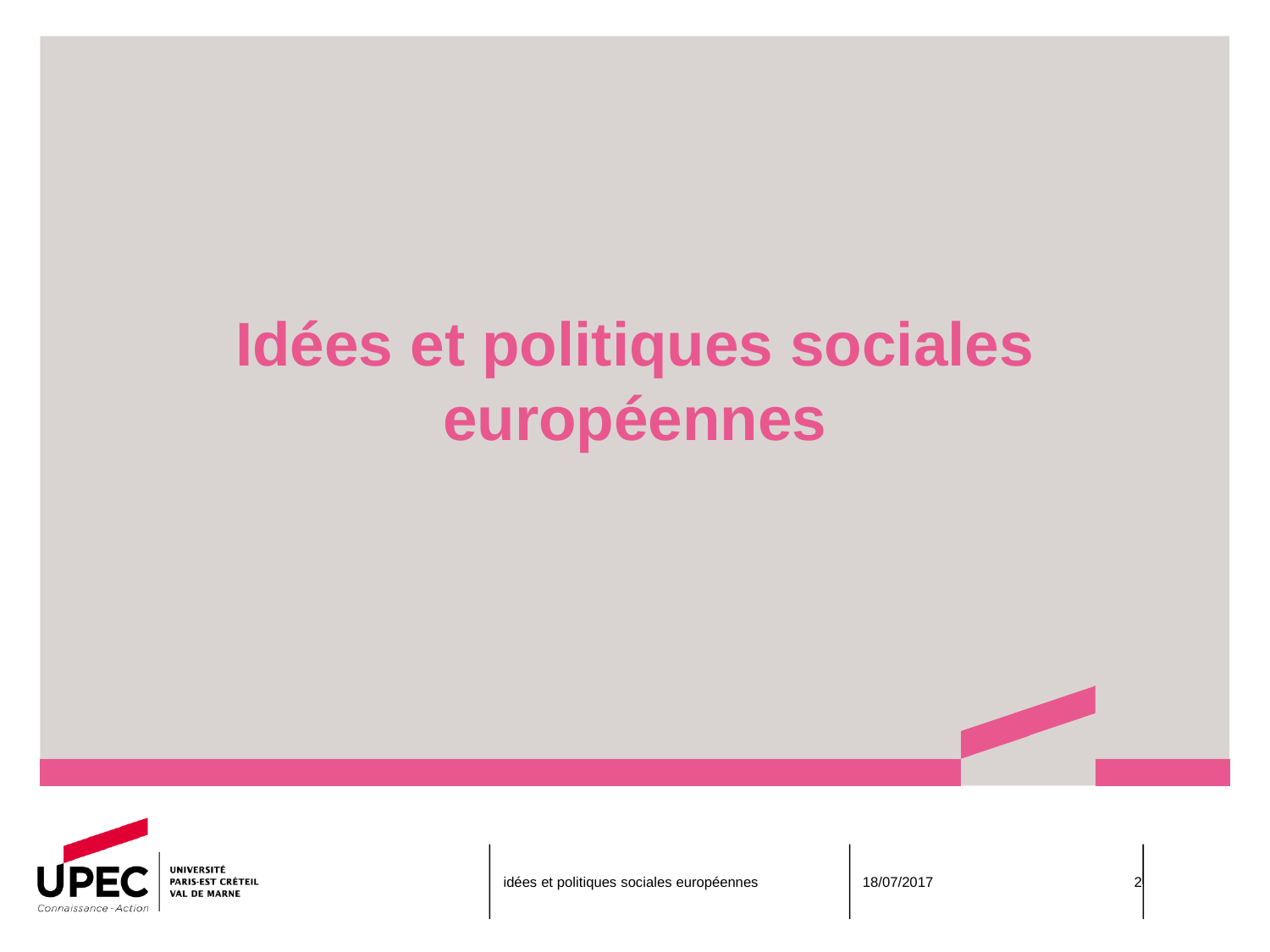

# Idées et politiques sociales européennes
idées et politiques sociales européennes
18/07/2017